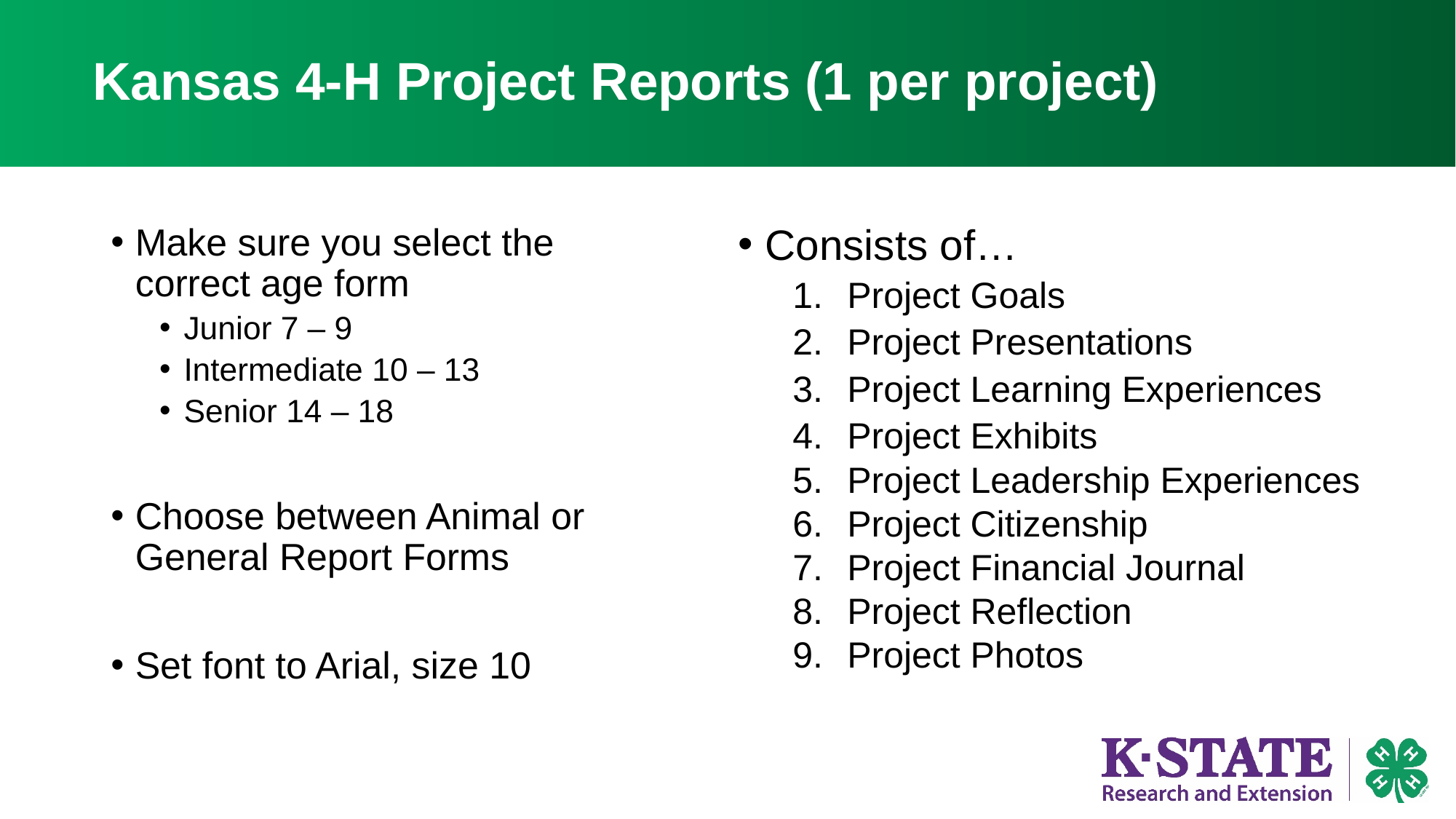

# Kansas 4-H Project Reports (1 per project)
Make sure you select the
correct age form
Junior 7 – 9
Intermediate 10 – 13
Senior 14 – 18

Choose between Animal or General Report Forms

Set font to Arial, size 10

Consists of…
Project Goals
Project Presentations
Project Learning Experiences
Project Exhibits
Project Leadership Experiences
Project Citizenship
Project Financial Journal
Project Reflection
Project Photos